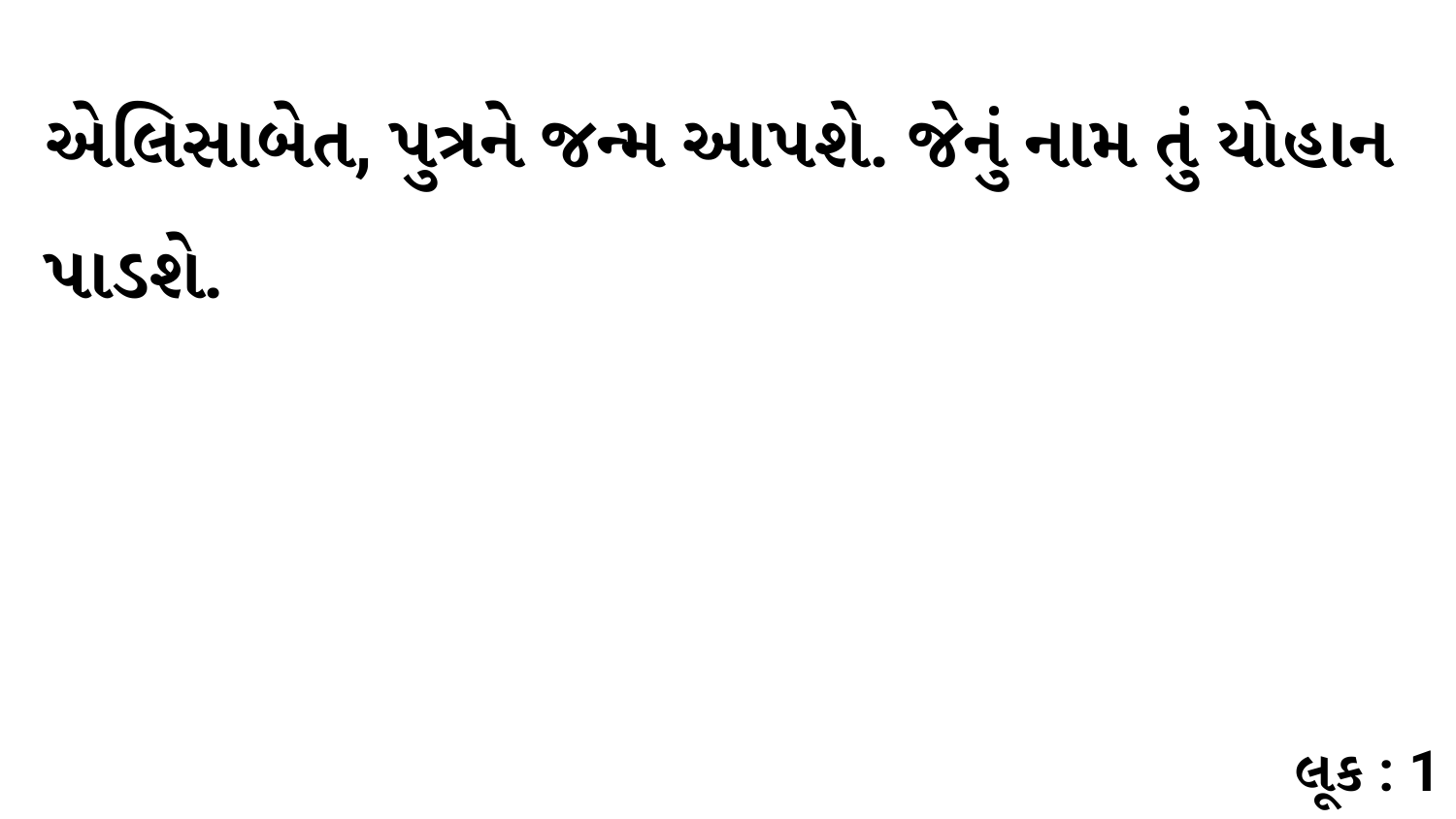

એલિસાબેત, પુત્રને જન્મ આપશે. જેનું નામ તું યોહાન પાડશે.
લૂક : 1